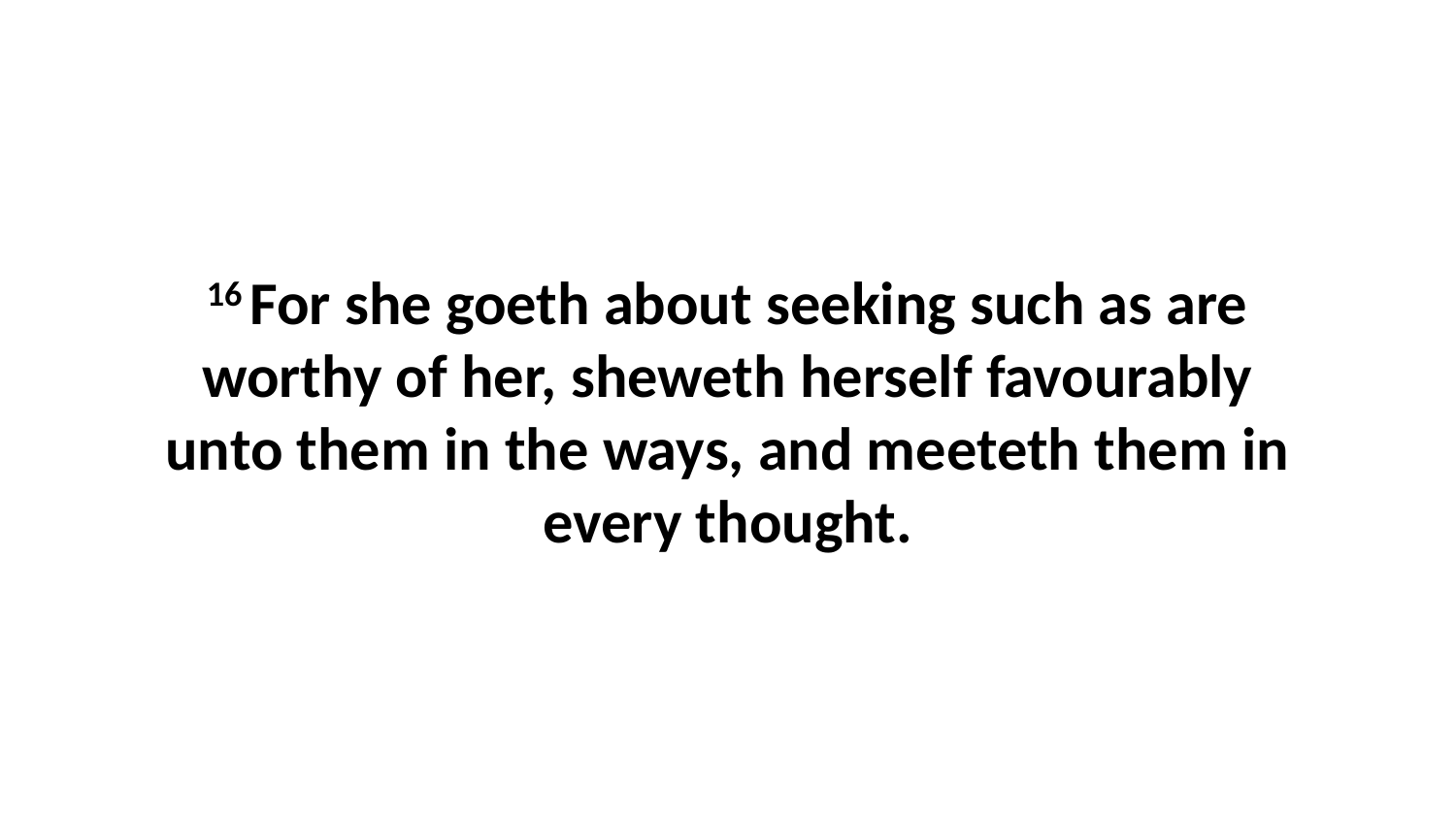

16 For she goeth about seeking such as are worthy of her, sheweth herself favourably unto them in the ways, and meeteth them in every thought.